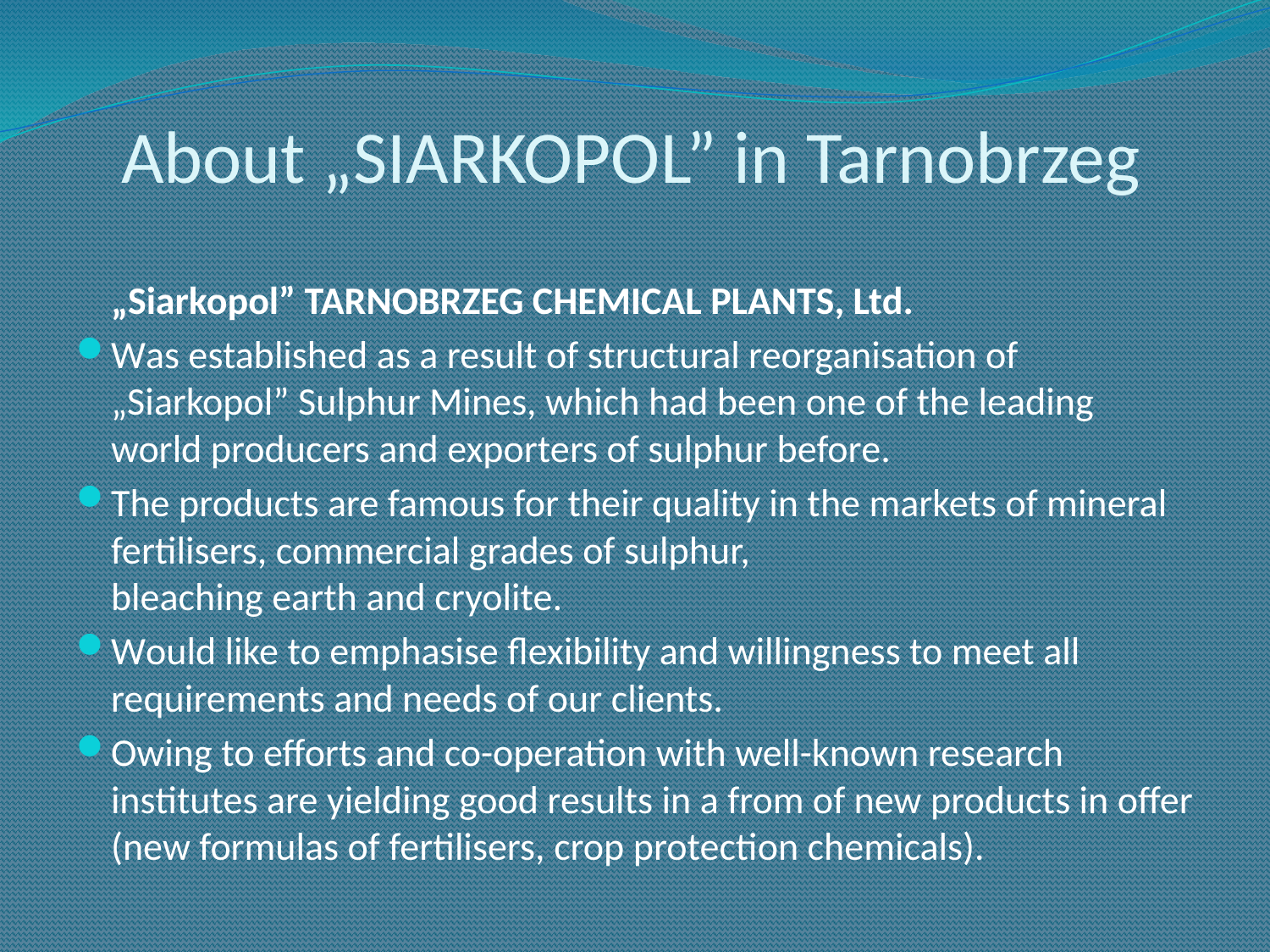

# About „SIARKOPOL” in Tarnobrzeg
	„Siarkopol” TARNOBRZEG CHEMICAL PLANTS, Ltd.
Was established as a result of structural reorganisation of „Siarkopol” Sulphur Mines, which had been one of the leading world producers and exporters of sulphur before.
The products are famous for their quality in the markets of mineral fertilisers, commercial grades of sulphur,
bleaching earth and cryolite.
Would like to emphasise flexibility and willingness to meet all requirements and needs of our clients.
Owing to efforts and co-operation with well-known research institutes are yielding good results in a from of new products in offer (new formulas of fertilisers, crop protection chemicals).